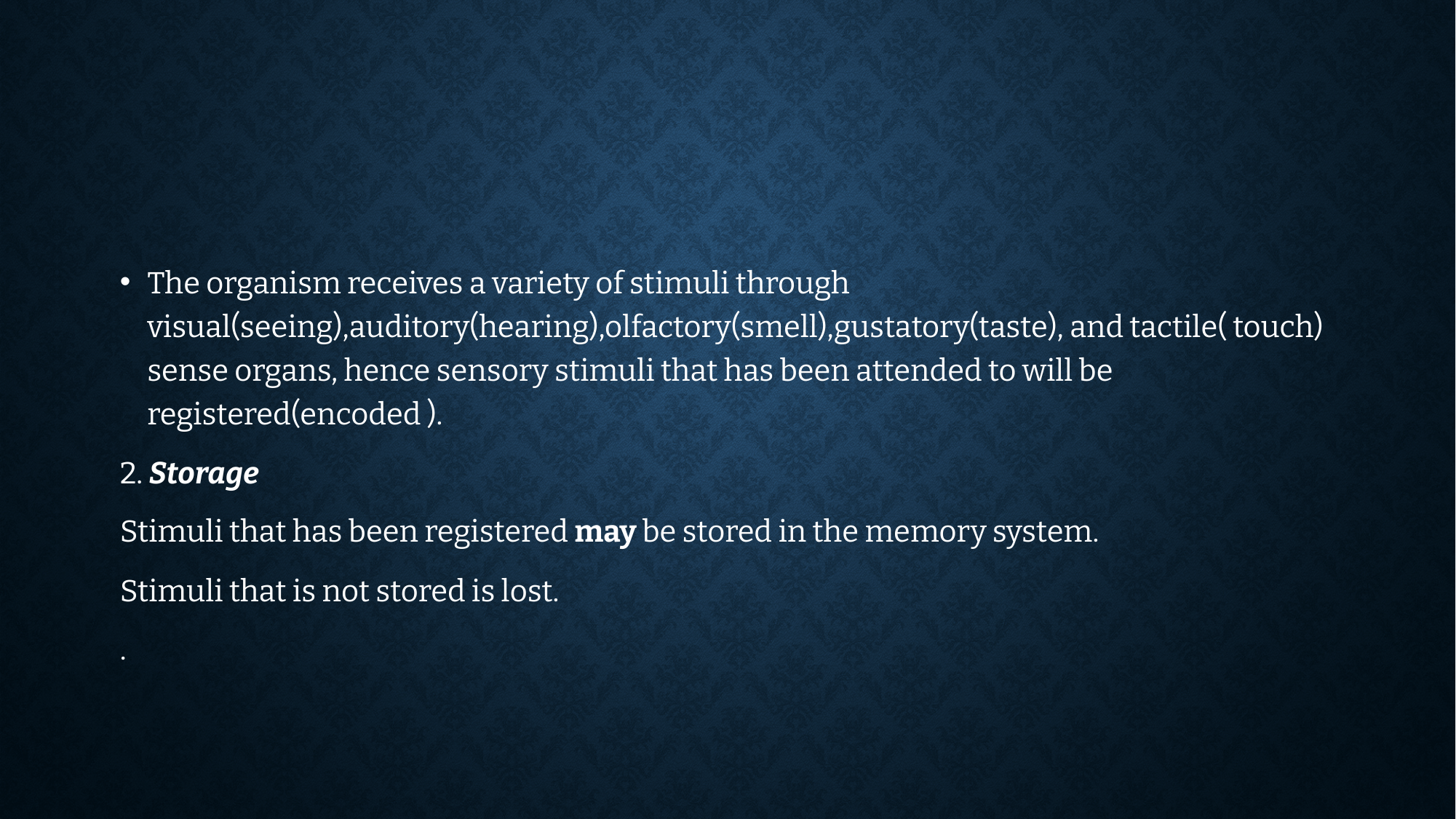

#
The organism receives a variety of stimuli through visual(seeing),auditory(hearing),olfactory(smell),gustatory(taste), and tactile( touch) sense organs, hence sensory stimuli that has been attended to will be registered(encoded ).
2. Storage
Stimuli that has been registered may be stored in the memory system.
Stimuli that is not stored is lost.
.